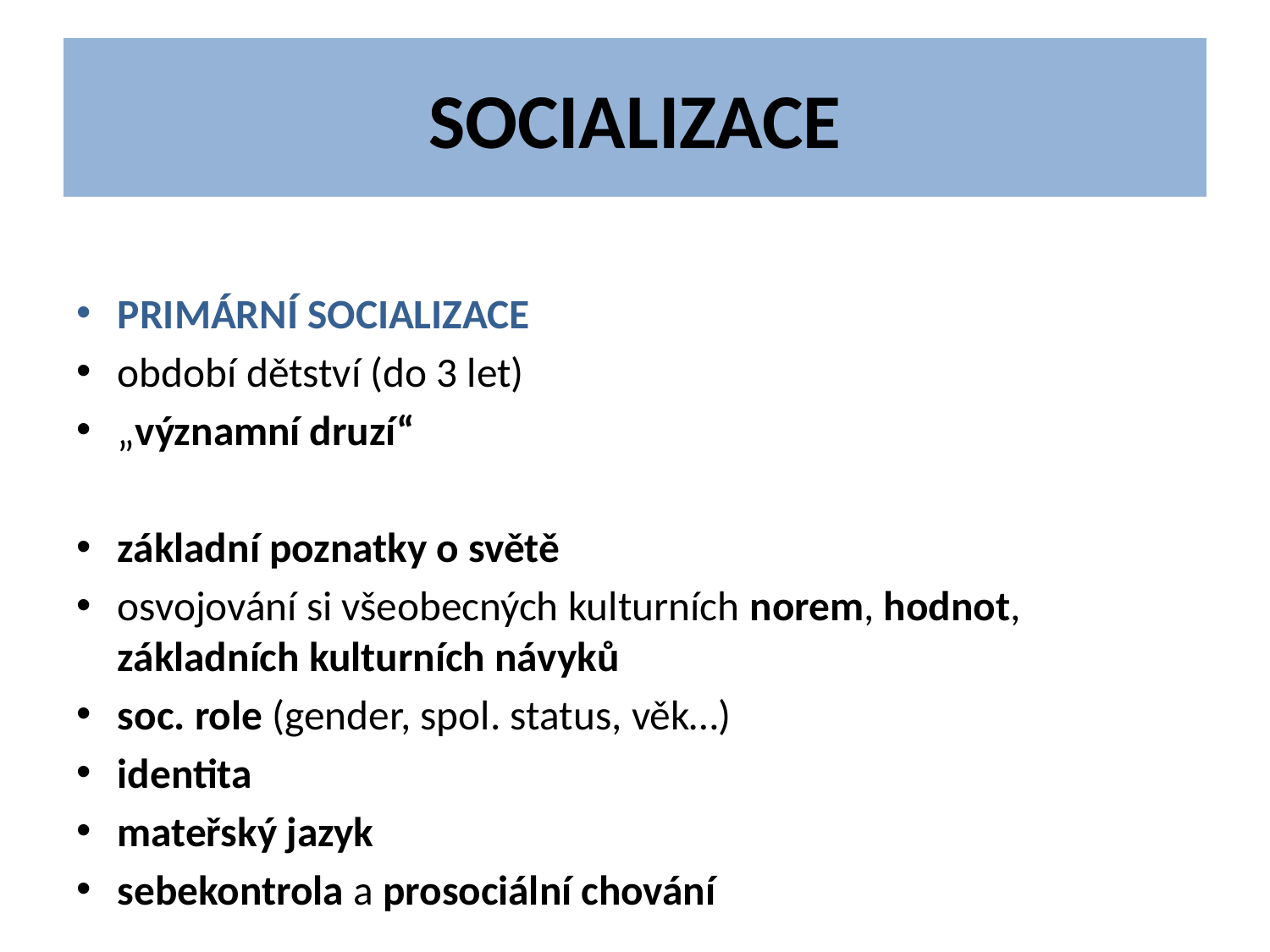

# SOCIALIZACE

PRIMÁRNÍ SOCIALIZACE
období dětství (do 3 let)
„významní druzí“

základní poznatky o světě
osvojování si všeobecných kulturních norem, hodnot, základních kulturních návyků
soc. role (gender, spol. status, věk…)
identita
mateřský jazyk
sebekontrola a prosociální chování